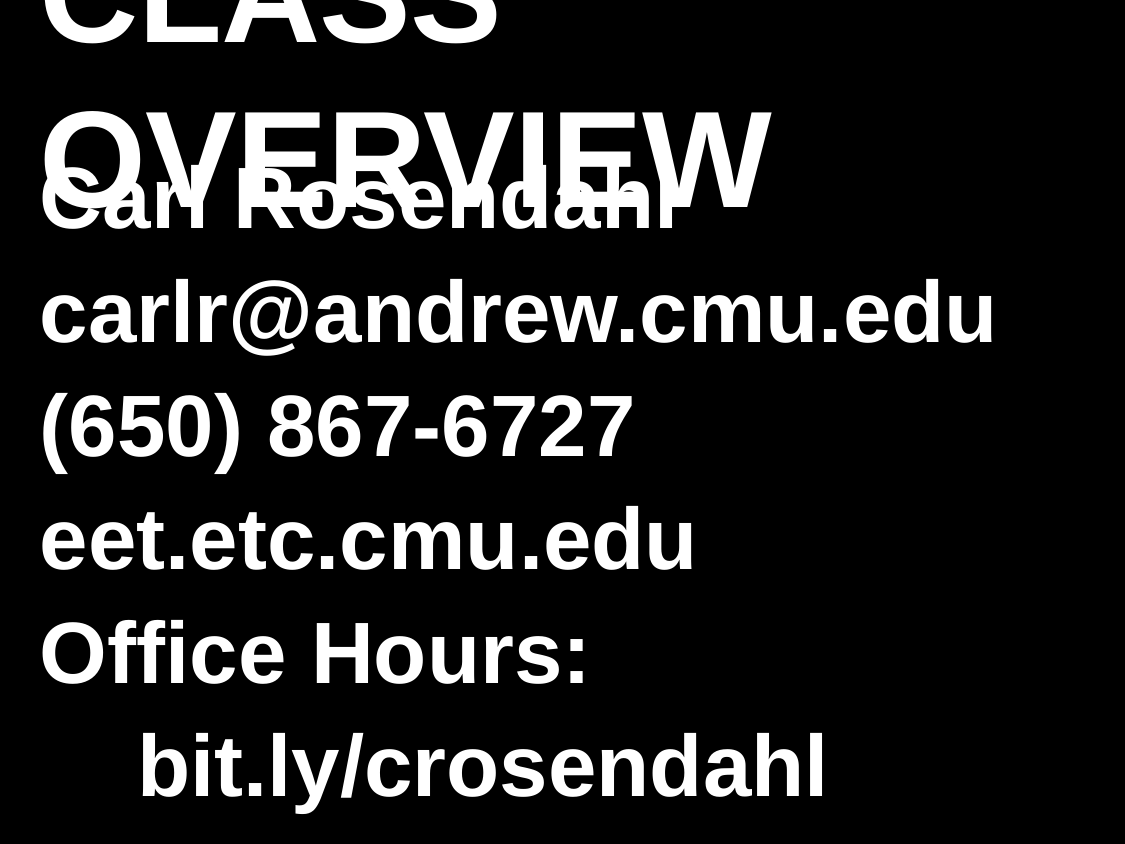

# Class Overview
Carl Rosendahl
carlr@andrew.cmu.edu
(650) 867-6727
eet.etc.cmu.edu
Office Hours:
    bit.ly/crosendahl